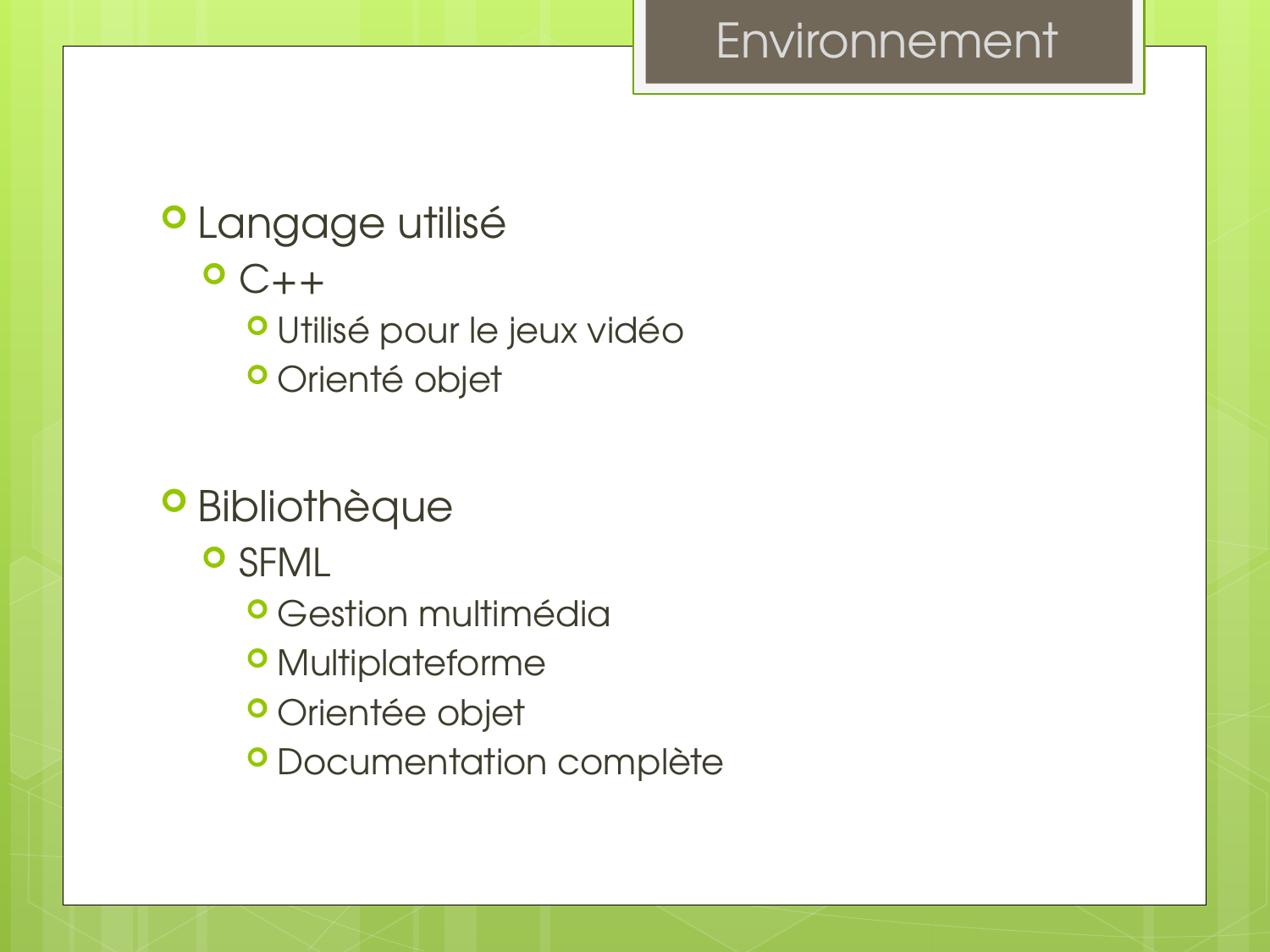

# Environnement
Langage utilisé
C++
Utilisé pour le jeux vidéo
Orienté objet

Bibliothèque
SFML
Gestion multimédia
Multiplateforme
Orientée objet
Documentation complète